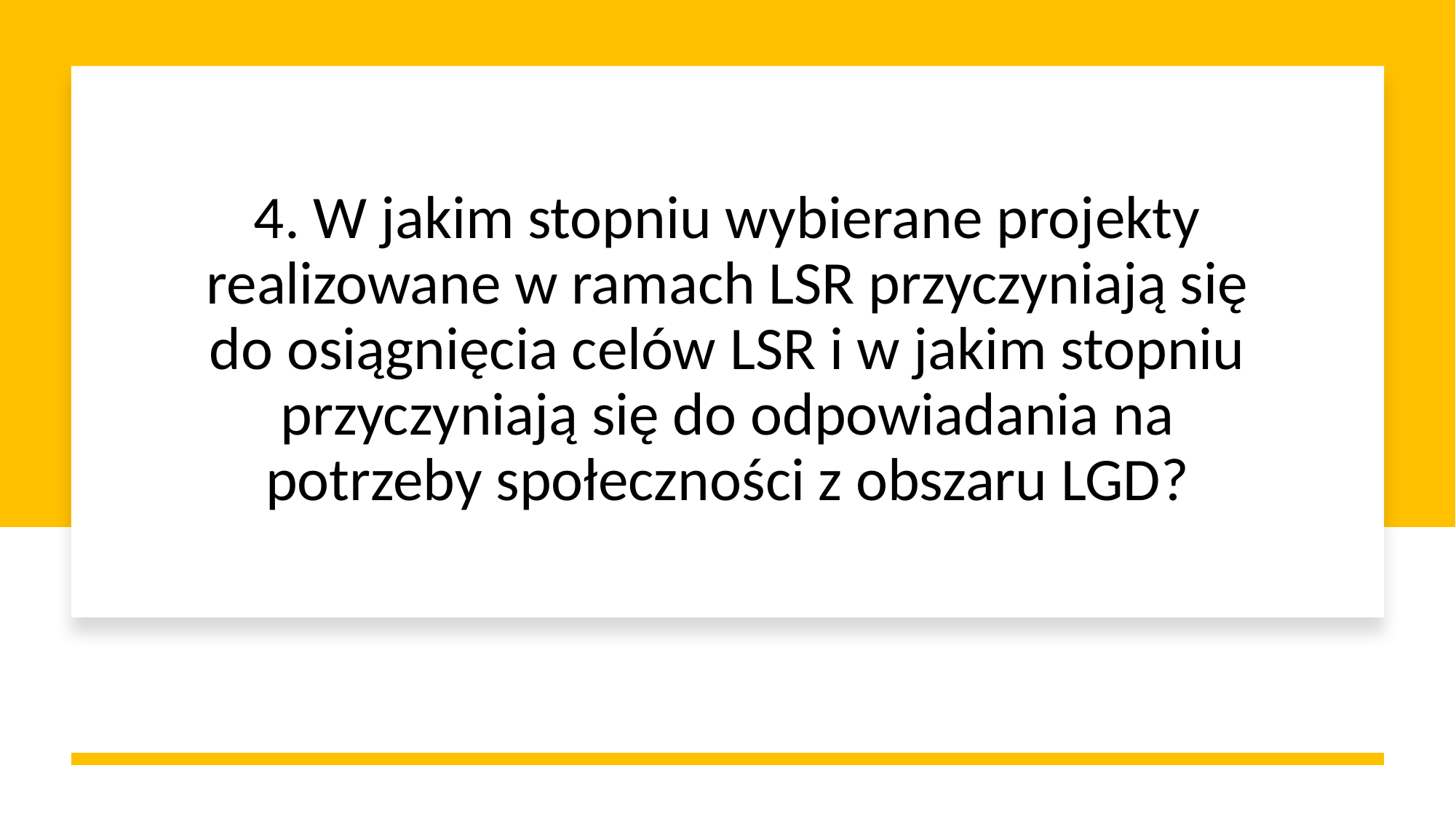

# 4. W jakim stopniu wybierane projekty realizowane w ramach LSR przyczyniają się do osiągnięcia celów LSR i w jakim stopniu przyczyniają się do odpowiadania na potrzeby społeczności z obszaru LGD?